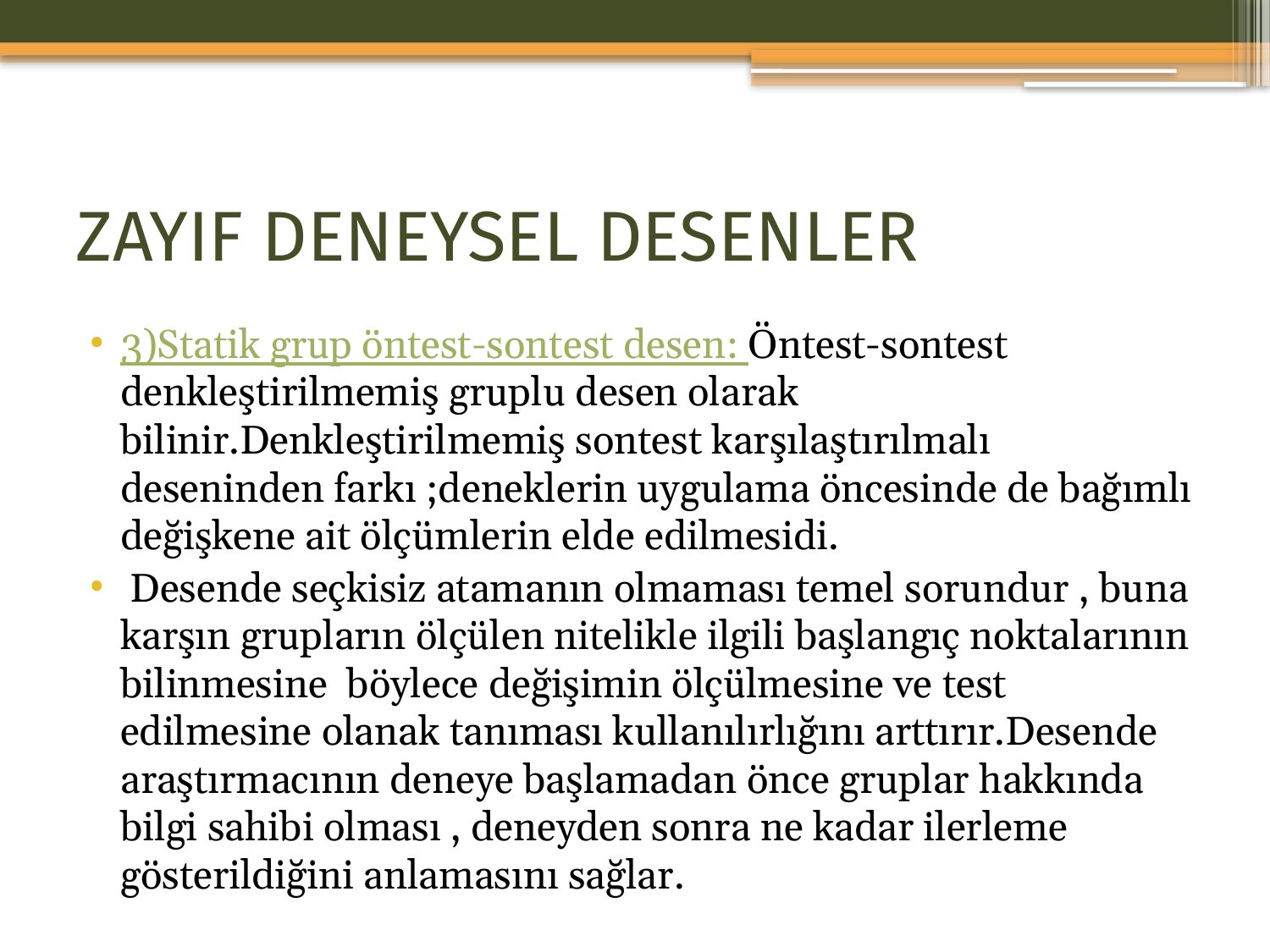

# ZAYIF DENEYSEL DESENLER
3)Statik grup öntest-sontest desen: Öntest-sontest denkleştirilmemiş gruplu desen olarak bilinir.Denkleştirilmemiş sontest karşılaştırılmalı deseninden farkı ;deneklerin uygulama öncesinde de bağımlı değişkene ait ölçümlerin elde edilmesidi.
 Desende seçkisiz atamanın olmaması temel sorundur , buna karşın grupların ölçülen nitelikle ilgili başlangıç noktalarının bilinmesine  böylece değişimin ölçülmesine ve test edilmesine olanak tanıması kullanılırlığını arttırır.Desende araştırmacının deneye başlamadan önce gruplar hakkında bilgi sahibi olması , deneyden sonra ne kadar ilerleme gösterildiğini anlamasını sağlar.